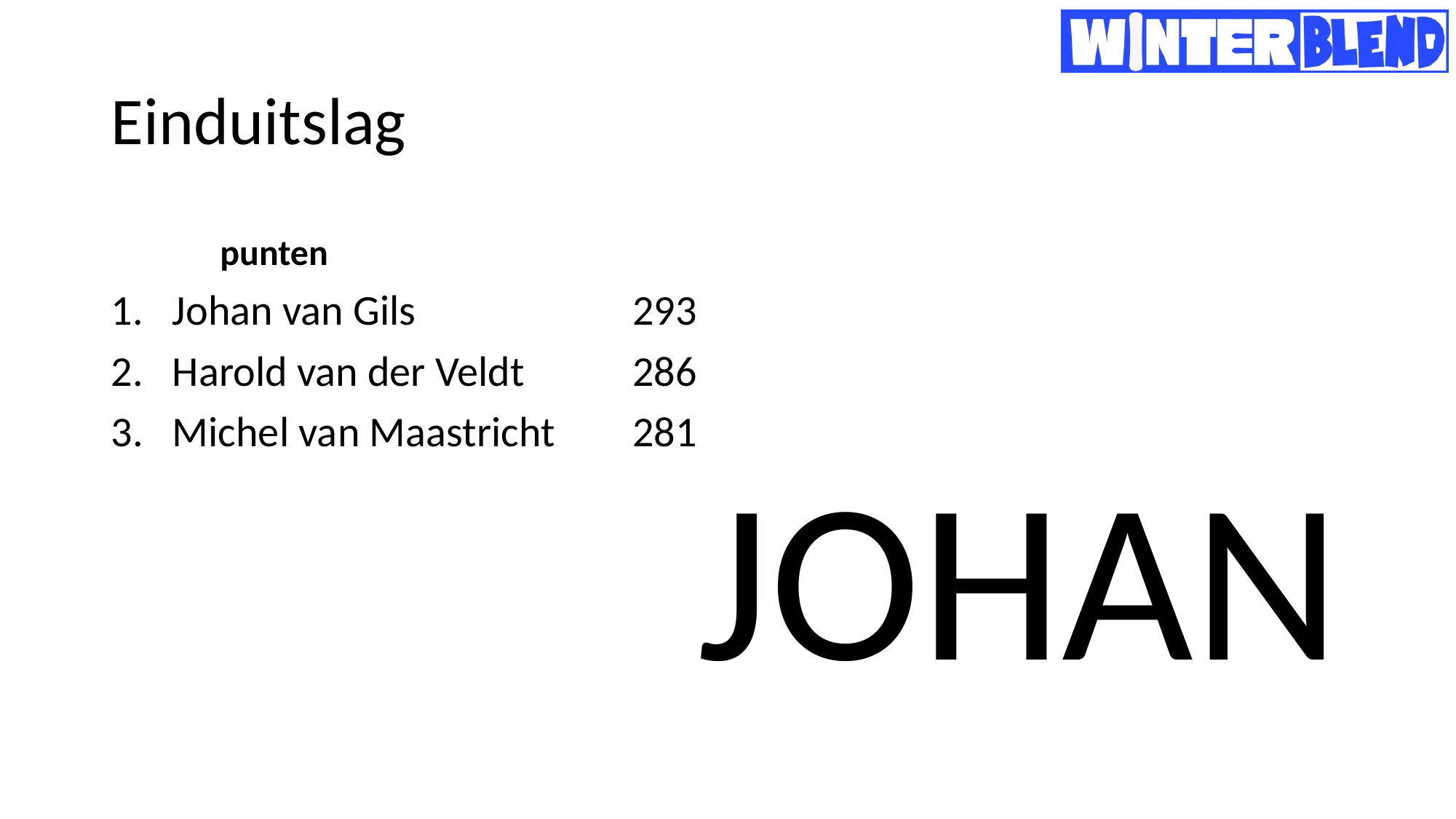

# Einduitslag
De top 3 (alfabetische volgorde):
Harold van der Veldt
Johan van Gils
Michel van Maastricht
En de winnaar is...

	punten
Johan van Gils	293
Harold van der Veldt	286
Michel van Maastricht	281
JOHAN